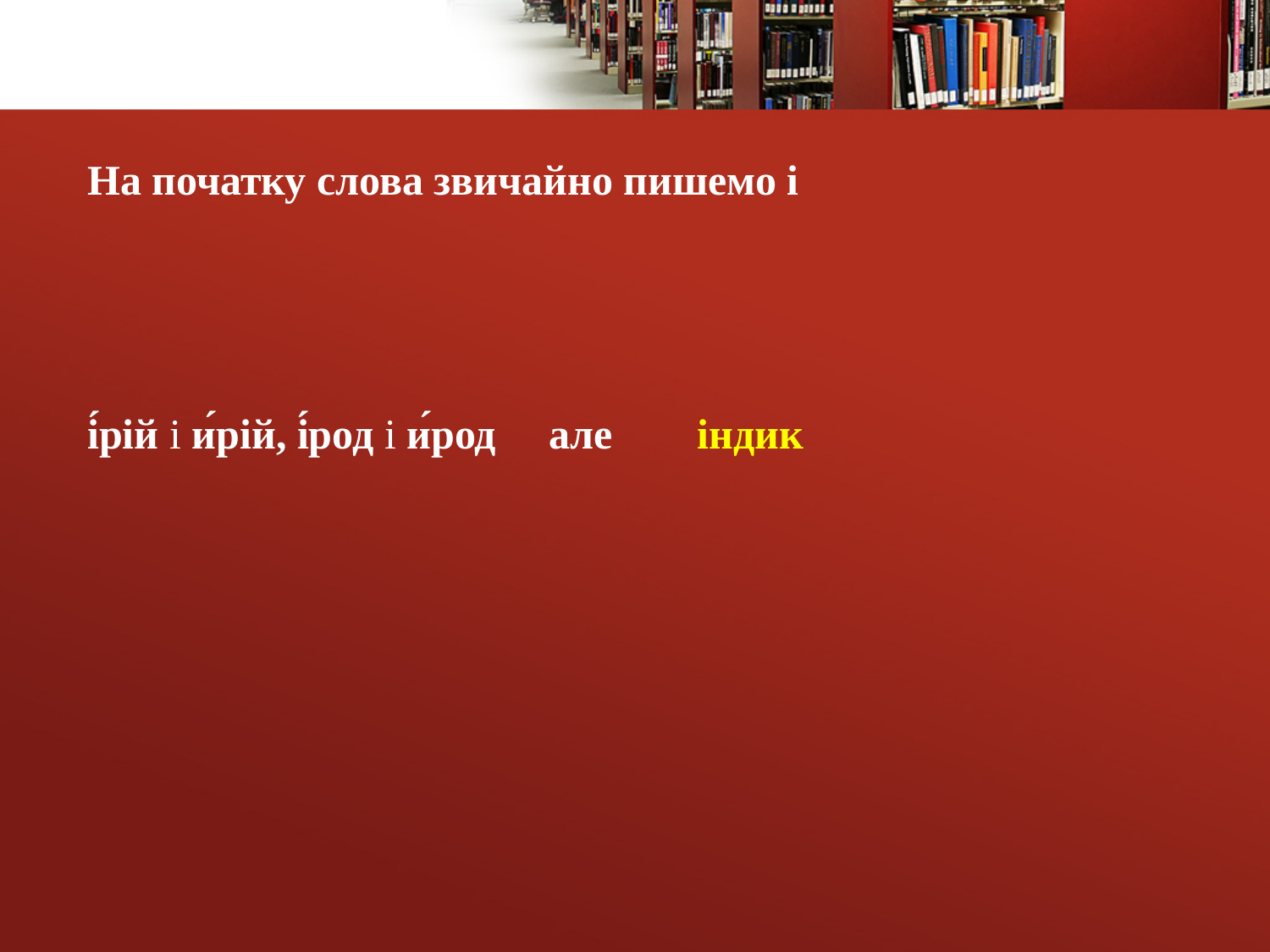

На початку слова звичайно пишемо і

і́рій і и́рій, і́род і и́род     але        індик